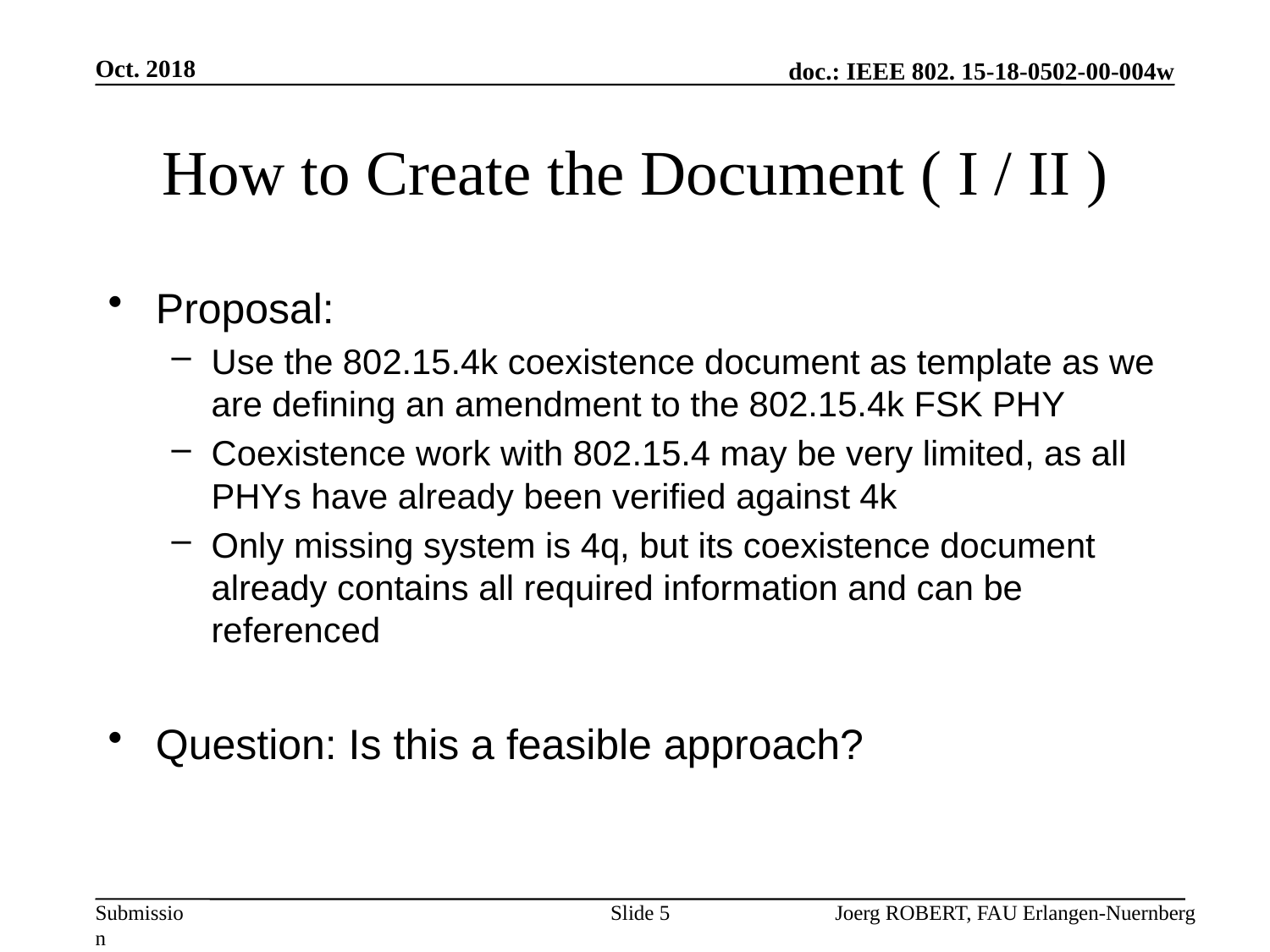

Oct. 2018
# How to Create the Document ( I / II )
Proposal:
Use the 802.15.4k coexistence document as template as we are defining an amendment to the 802.15.4k FSK PHY
Coexistence work with 802.15.4 may be very limited, as all PHYs have already been verified against 4k
Only missing system is 4q, but its coexistence document already contains all required information and can be referenced

Question: Is this a feasible approach?

Slide 5
Joerg ROBERT, FAU Erlangen-Nuernberg